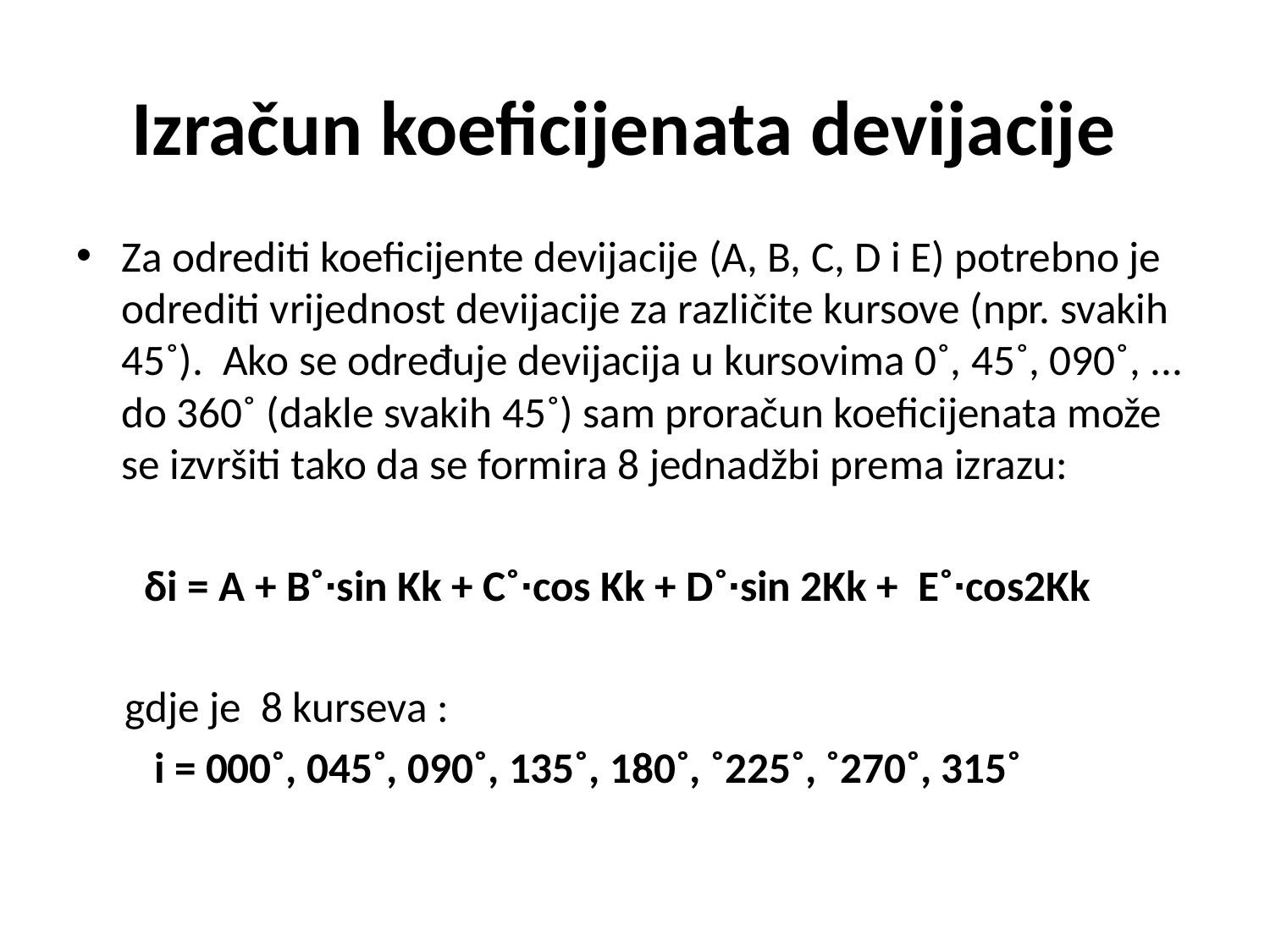

# Izračun koeficijenata devijacije
Za odrediti koeficijente devijacije (A, B, C, D i E) potrebno je odrediti vrijednost devijacije za različite kursove (npr. svakih 45˚).  Ako se određuje devijacija u kursovima 0˚, 45˚, 090˚, ... do 360˚ (dakle svakih 45˚) sam proračun koeficijenata može se izvršiti tako da se formira 8 jednadžbi prema izrazu:

       δi = A + B˚∙sin Kk + C˚∙cos Kk + D˚∙sin 2Kk +  E˚∙cos2Kk

     gdje je  8 kurseva :
        i = 000˚, 045˚, 090˚, 135˚, 180˚, ˚225˚, ˚270˚, 315˚